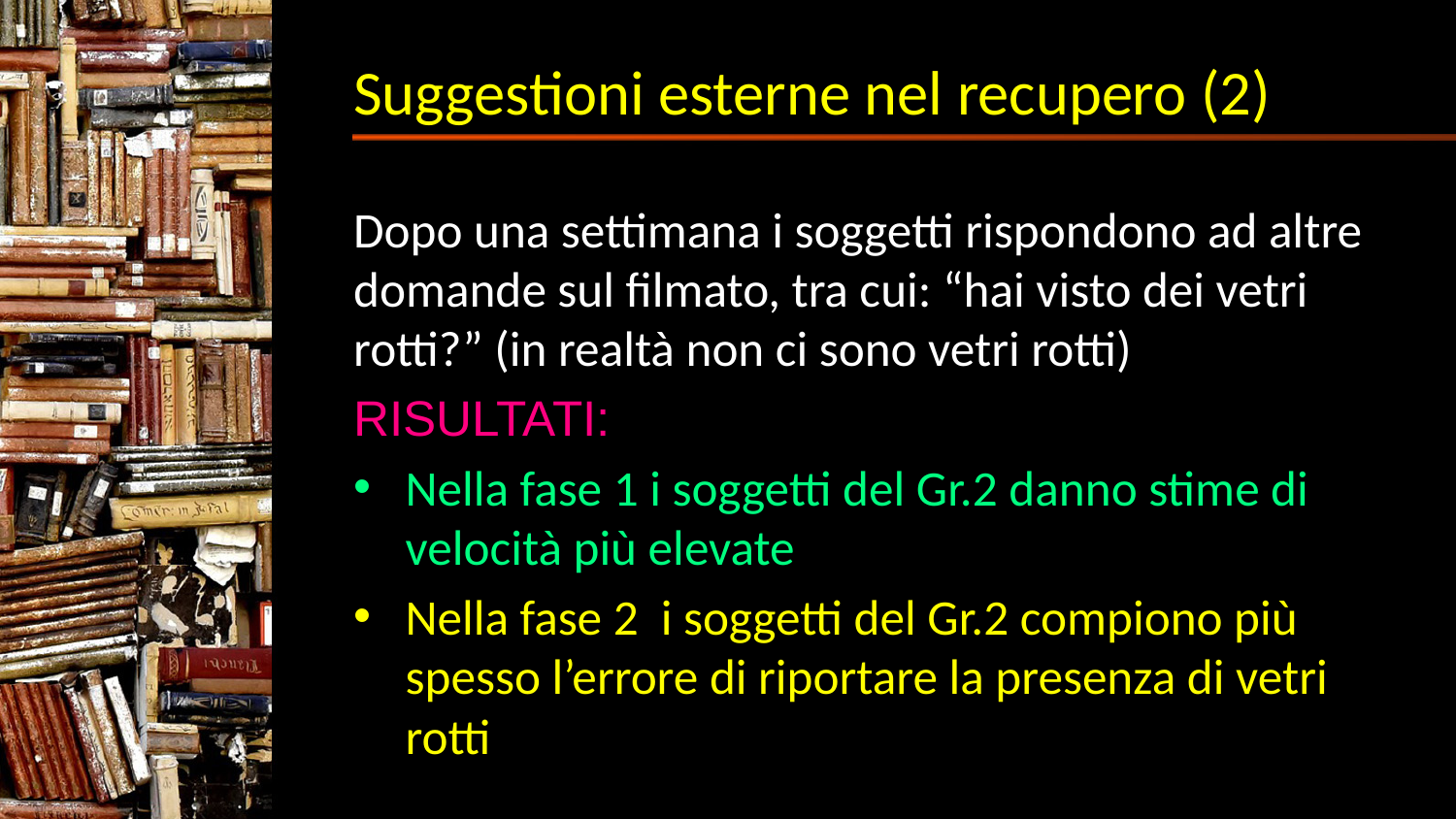

# Suggestioni esterne nel recupero (2)
Dopo una settimana i soggetti rispondono ad altre domande sul filmato, tra cui: “hai visto dei vetri rotti?” (in realtà non ci sono vetri rotti)
RISULTATI:
Nella fase 1 i soggetti del Gr.2 danno stime di velocità più elevate
Nella fase 2  i soggetti del Gr.2 compiono più spesso l’errore di riportare la presenza di vetri rotti